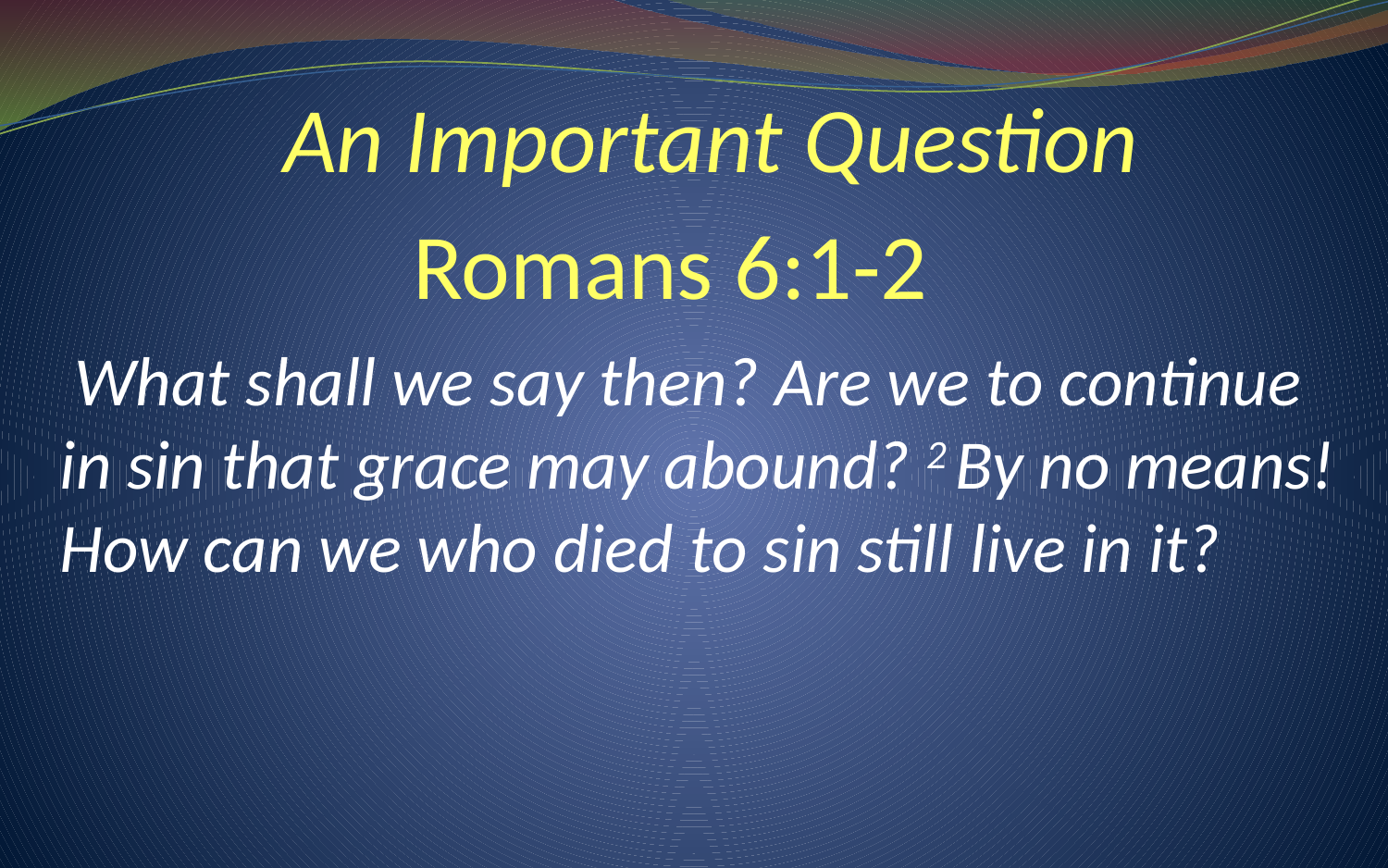

An Important Question
# Romans 6:1-2
 What shall we say then? Are we to continue in sin that grace may abound? 2 By no means! How can we who died to sin still live in it?